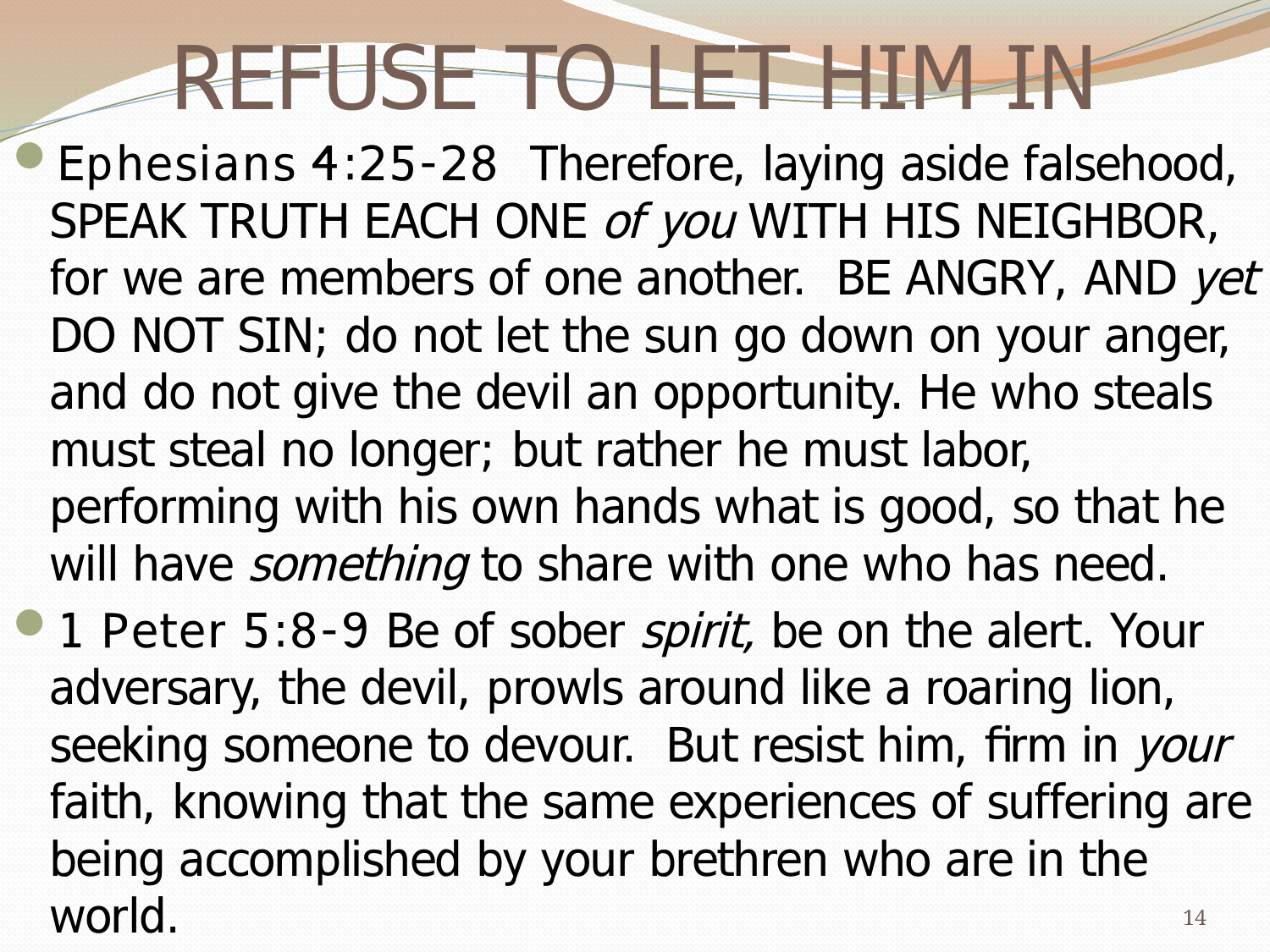

# REFUSE TO LET HIM IN
Ephesians 4:25-28  Therefore, laying aside falsehood, SPEAK TRUTH EACH ONE of you WITH HIS NEIGHBOR, for we are members of one another.  BE ANGRY, AND yet DO NOT SIN; do not let the sun go down on your anger,
and do not give the devil an opportunity. He who steals must steal no longer; but rather he must labor, performing with his own hands what is good, so that he will have something to share with one who has need.
1 Peter 5:8-9 Be of sober spirit, be on the alert. Your adversary, the devil, prowls around like a roaring lion, seeking someone to devour.  But resist him, firm in your faith, knowing that the same experiences of suffering are being accomplished by your brethren who are in the world.
14